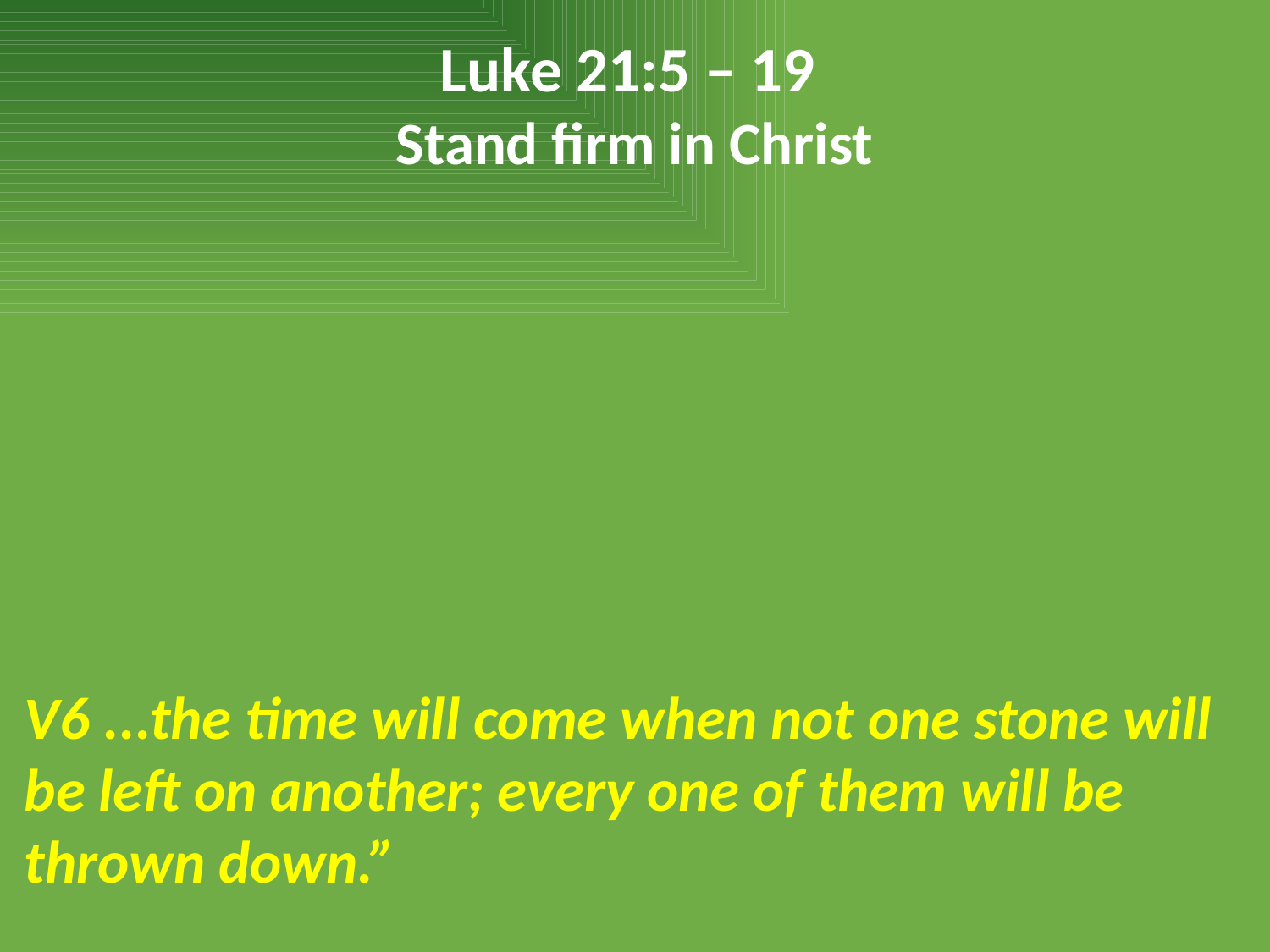

Luke 21:5 – 19
Stand firm in Christ

V6 ...the time will come when not one stone will be left on another; every one of them will be thrown down.”